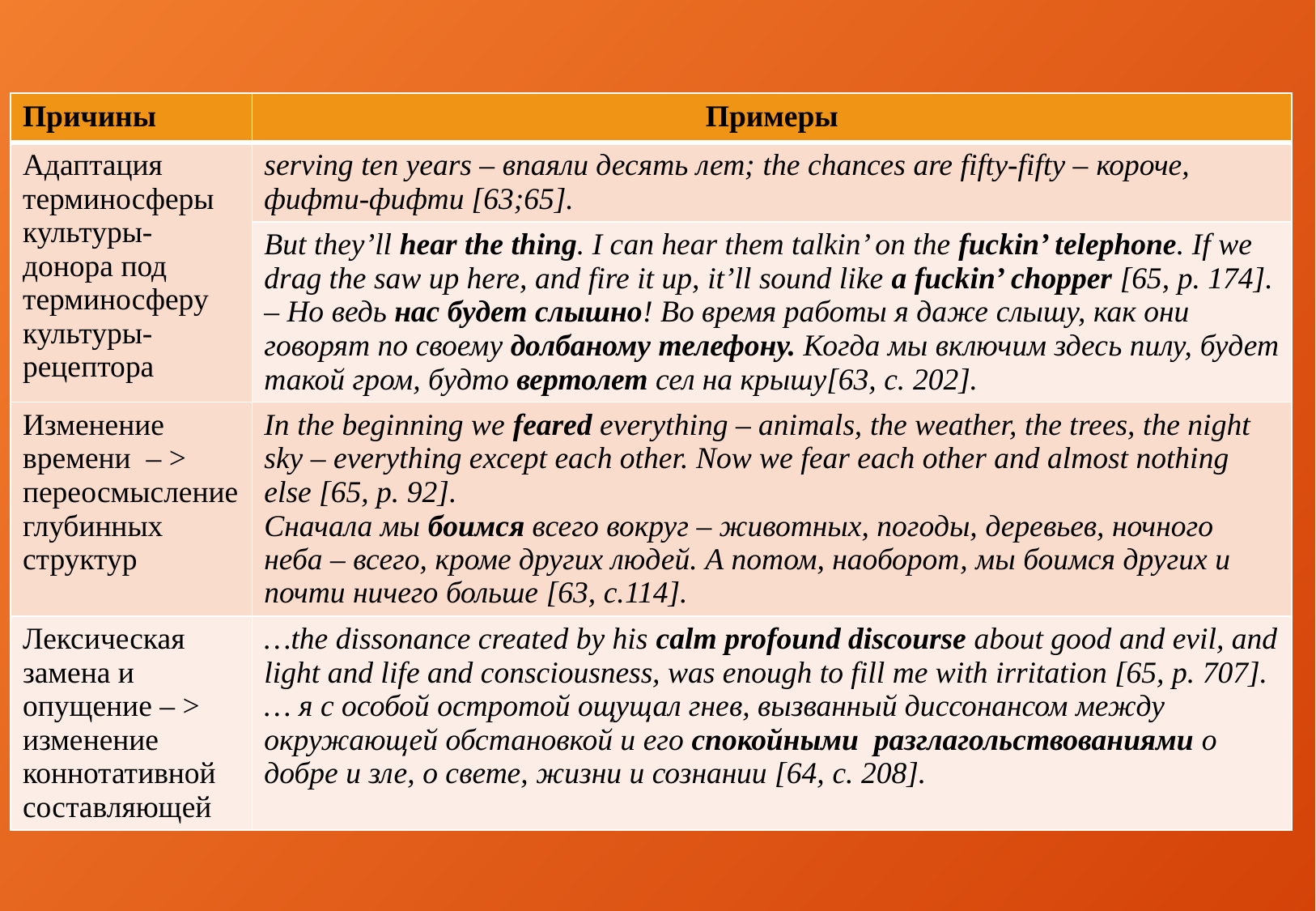

| Причины | Примеры |
| --- | --- |
| Адаптация терминосферы культуры-донора под терминосферу культуры-рецептора | serving ten years – впаяли десять лет; the chances are fifty-fifty – короче, фифти-фифти [63;65]. |
|  | But they’ll hear the thing. I can hear them talkin’ on the fuckin’ telephone. If we drag the saw up here, and fire it up, it’ll sound like a fuckin’ chopper [65, p. 174]. – Но ведь нас будет слышно! Во время работы я даже слышу, как они говорят по своему долбаному телефону. Когда мы включим здесь пилу, будет такой гром, будто вертолет сел на крышу[63, с. 202]. |
| Изменение времени – > переосмысление глубинных структур | In the beginning we feared everything – animals, the weather, the trees, the night sky – everything except each other. Now we fear each other and almost nothing else [65, p. 92]. Сначала мы боимся всего вокруг – животных, погоды, деревьев, ночного неба – всего, кроме других людей. А потом, наоборот, мы боимся других и почти ничего больше [63, c.114]. |
| Лексическая замена и опущение – > изменение коннотативной составляющей | …the dissonance created by his calm profound discourse about good and evil, and light and life and consciousness, was enough to fill me with irritation [65, p. 707]. … я с особой остротой ощущал гнев, вызванный диссонансом между окружающей обстановкой и его спокойными разглагольствованиями о добре и зле, о свете, жизни и сознании [64, c. 208]. |